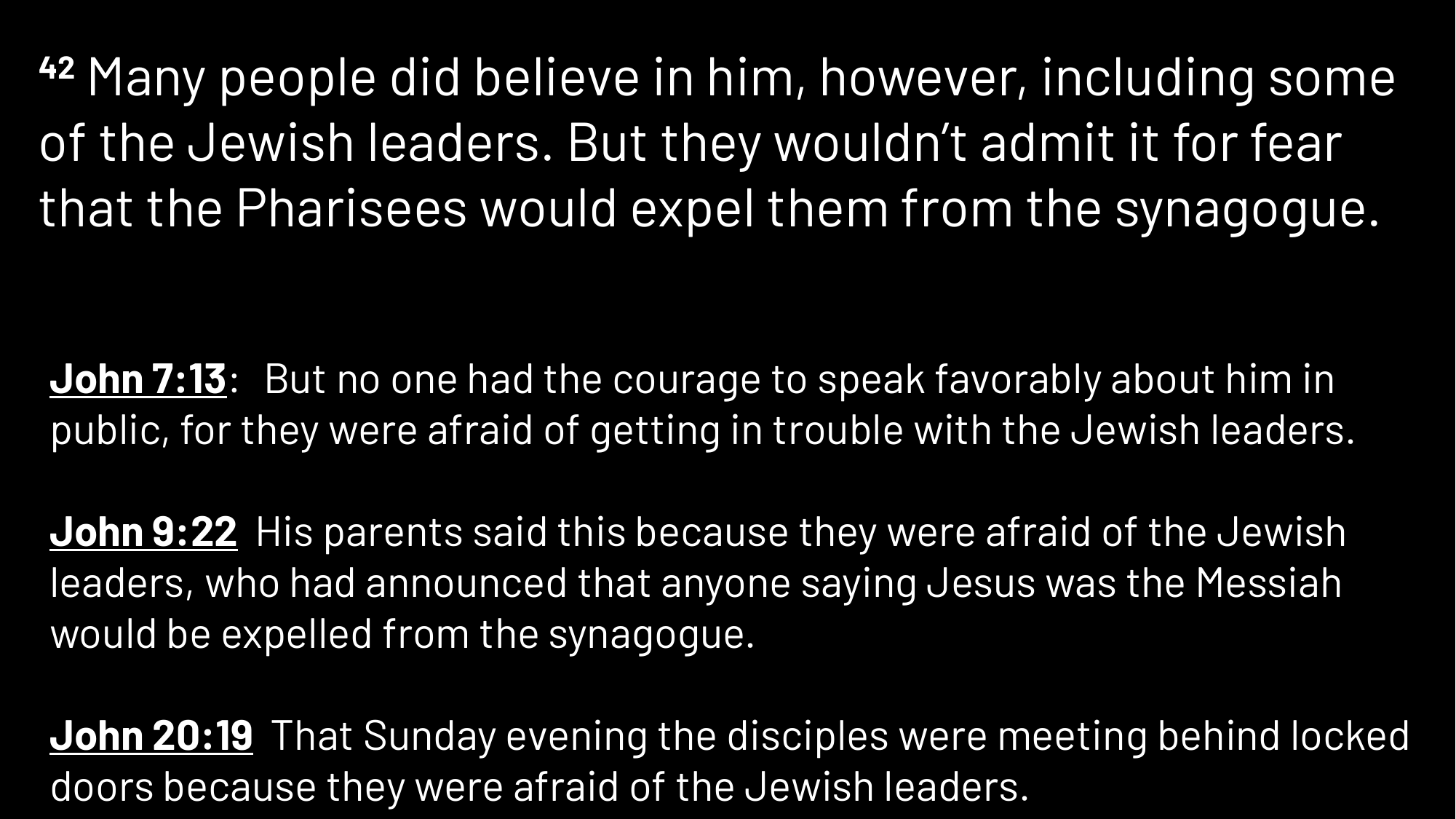

42 Many people did believe in him, however, including some of the Jewish leaders. But they wouldn’t admit it for fear that the Pharisees would expel them from the synagogue.
John 7:13:   But no one had the courage to speak favorably about him in public, for they were afraid of getting in trouble with the Jewish leaders.

John 9:22  His parents said this because they were afraid of the Jewish leaders, who had announced that anyone saying Jesus was the Messiah would be expelled from the synagogue.

John 20:19  That Sunday evening the disciples were meeting behind locked doors because they were afraid of the Jewish leaders.